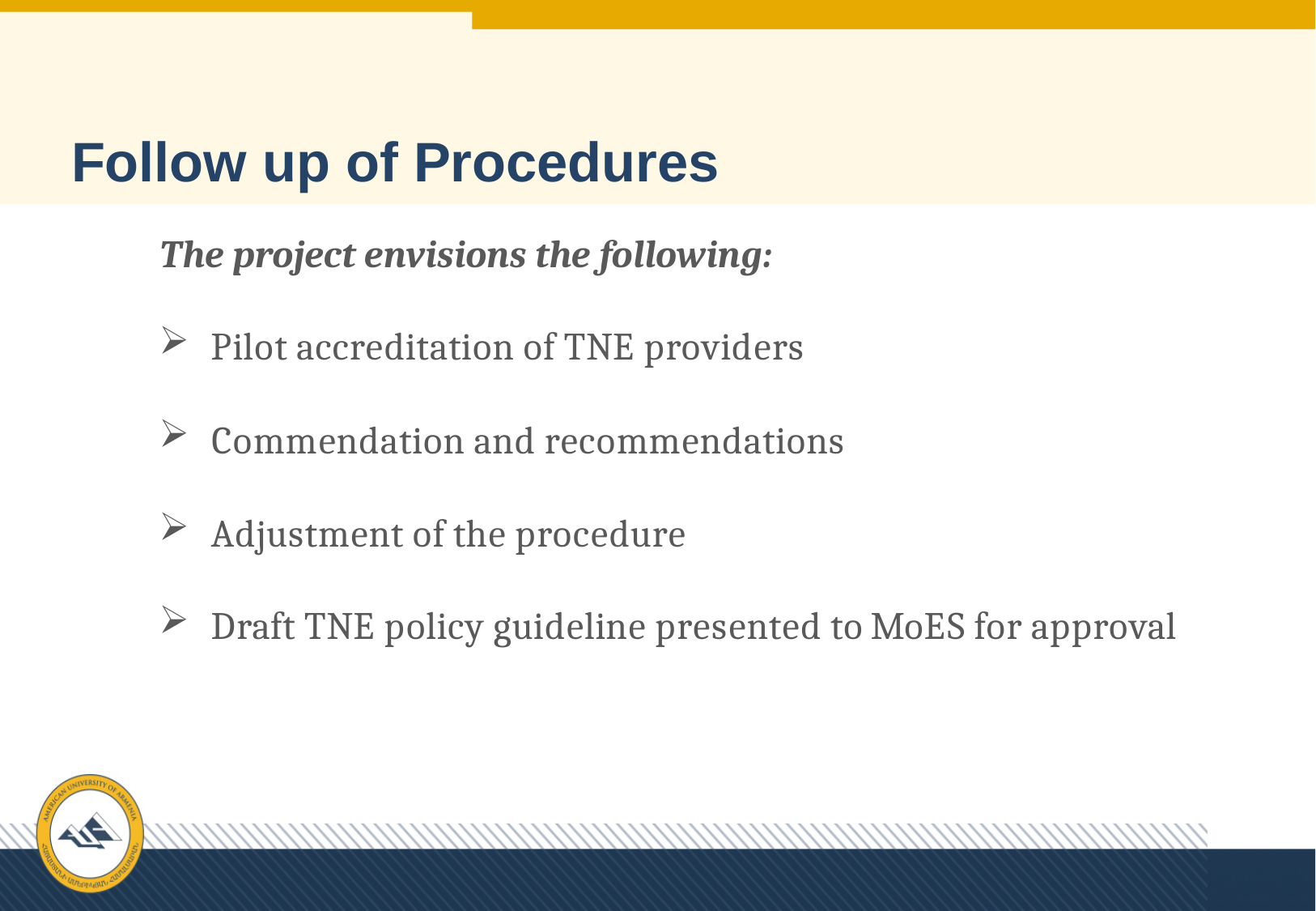

# Follow up of Procedures
The project envisions the following:

Pilot accreditation of TNE providers

Commendation and recommendations

Adjustment of the procedure

Draft TNE policy guideline presented to MoES for approval